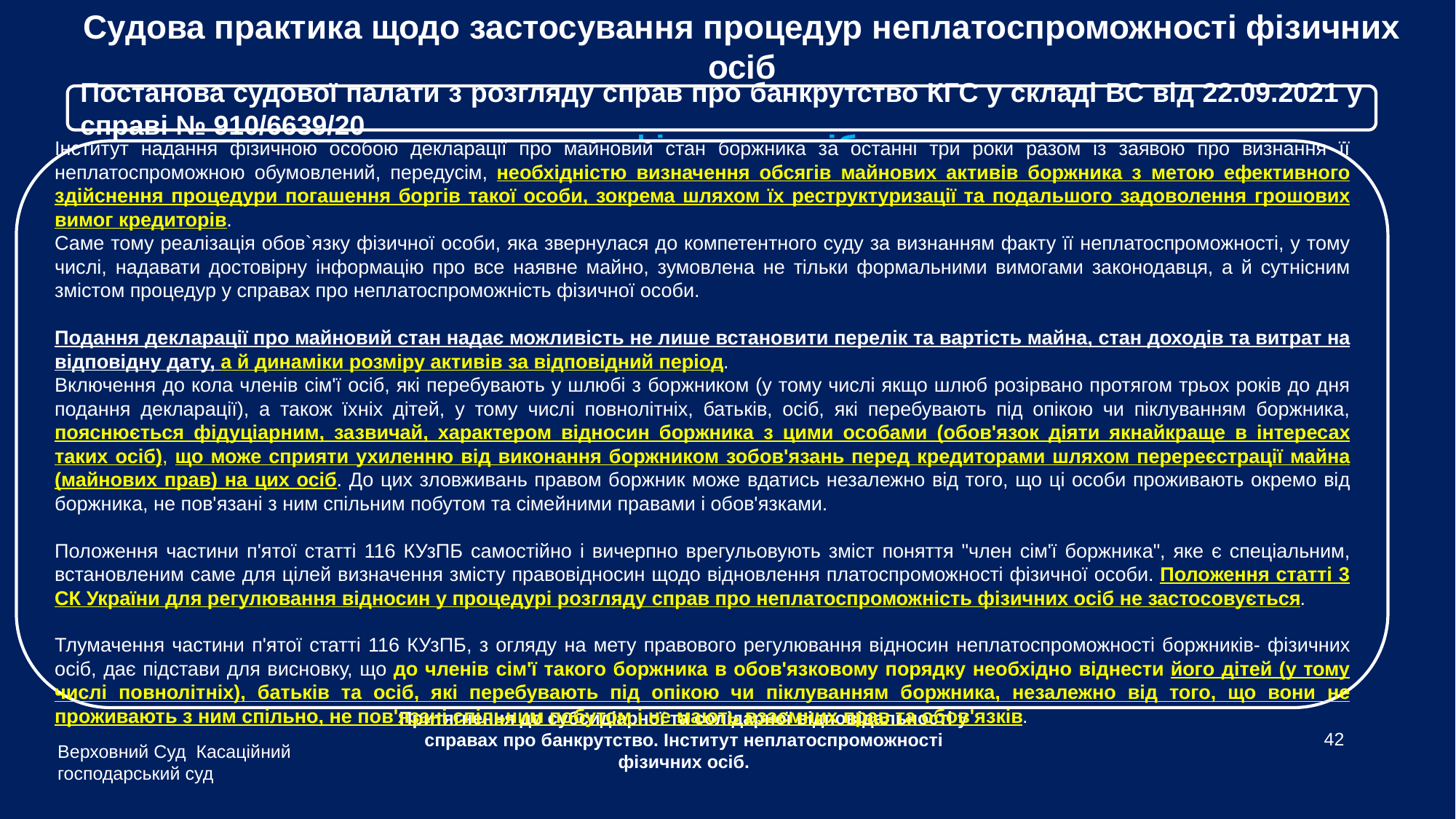

Судова практика щодо застосування процедур неплатоспроможності фізичних осіб
Щодо поняття «член сім’ї боржника» у справах про неплатоспроможність фізичних осіб

Постанова судової палати з розгляду справ про банкрутство КГС у складі ВС від 22.09.2021 у справі № 910/6639/20

Інститут надання фізичною особою декларації про майновий стан боржника за останні три роки разом із заявою про визнання її неплатоспроможною обумовлений, передусім, необхідністю визначення обсягів майнових активів боржника з метою ефективного здійснення процедури погашення боргів такої особи, зокрема шляхом їх реструктуризації та подальшого задоволення грошових вимог кредиторів.
Саме тому реалізація обов`язку фізичної особи, яка звернулася до компетентного суду за визнанням факту її неплатоспроможності, у тому числі, надавати достовірну інформацію про все наявне майно, зумовлена не тільки формальними вимогами законодавця, а й сутнісним змістом процедур у справах про неплатоспроможність фізичної особи.

Подання декларації про майновий стан надає можливість не лише встановити перелік та вартість майна, стан доходів та витрат на відповідну дату, а й динаміки розміру активів за відповідний період.
Включення до кола членів сім'ї осіб, які перебувають у шлюбі з боржником (у тому числі якщо шлюб розірвано протягом трьох років до дня подання декларації), а також їхніх дітей, у тому числі повнолітніх, батьків, осіб, які перебувають під опікою чи піклуванням боржника, пояснюється фідуціарним, зазвичай, характером відносин боржника з цими особами (обов'язок діяти якнайкраще в інтересах таких осіб), що може сприяти ухиленню від виконання боржником зобов'язань перед кредиторами шляхом перереєстрації майна (майнових прав) на цих осіб. До цих зловживань правом боржник може вдатись незалежно від того, що ці особи проживають окремо від боржника, не пов'язані з ним спільним побутом та сімейними правами і обов'язками.

Положення частини п'ятої статті 116 КУзПБ самостійно і вичерпно врегульовують зміст поняття "член сім'ї боржника", яке є спеціальним, встановленим саме для цілей визначення змісту правовідносин щодо відновлення платоспроможності фізичної особи. Положення статті 3 СК України для регулювання відносин у процедурі розгляду справ про неплатоспроможність фізичних осіб не застосовується.

Тлумачення частини п'ятої статті 116 КУзПБ, з огляду на мету правового регулювання відносин неплатоспроможності боржників- фізичних осіб, дає підстави для висновку, що до членів сім'ї такого боржника в обов'язковому порядку необхідно віднести його дітей (у тому числі повнолітніх), батьків та осіб, які перебувають під опікою чи піклуванням боржника, незалежно від того, що вони не проживають з ним спільно, не пов'язані спільним побутом і не мають взаємних прав та обов'язків.

Верховний Суд  Касаційний господарський суд
42
Притягнення до субсидіарної та солідарної відповідальності у справах про банкрутство. Інститут неплатоспроможності фізичних осіб.